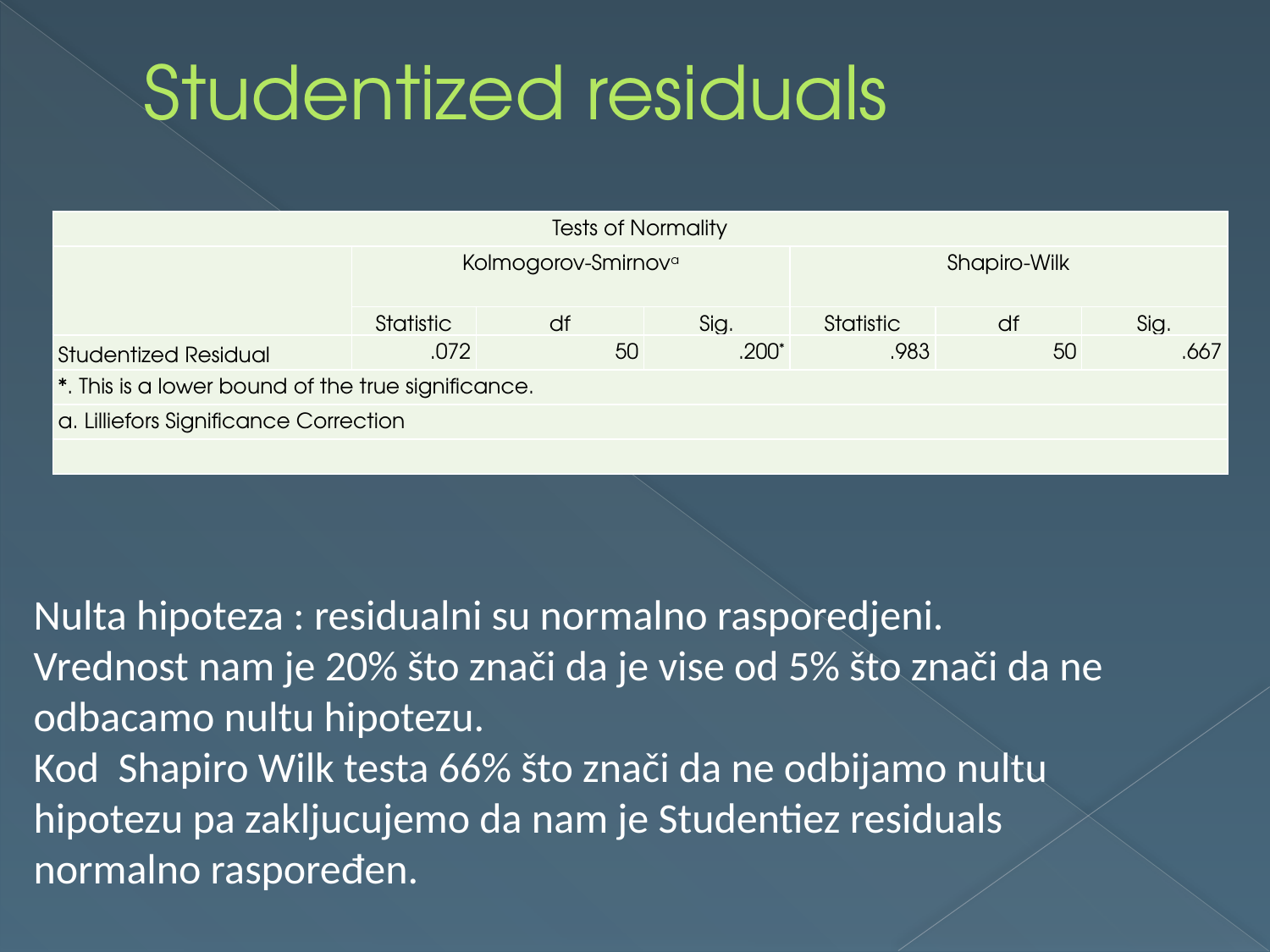

# Studentized residuals
| Tests of Normality |  |  |  |  |  |  |
| --- | --- | --- | --- | --- | --- | --- |
|  | Kolmogorov-Smirnova |  |  | Shapiro-Wilk |  |  |
|  | Statistic | df | Sig. | Statistic | df | Sig. |
| Studentized Residual | .072 | 50 | .200\* | .983 | 50 | .667 |
| \*. This is a lower bound of the true significance. |  |  |  |  |  |  |
| a. Lilliefors Significance Correction |  |  |  |  |  |  |
|  |  |  |  |  |  |  |
| Tests of Normality |  |  |  |  |  |  |
| --- | --- | --- | --- | --- | --- | --- |
|  | Kolmogorov-Smirnova |  |  | Shapiro-Wilk |  |  |
|  | Statistic | df | Sig. | Statistic | df | Sig. |
| Studentized Residual | .072 | 50 | .200\* | .983 | 50 | .667 |
| \*. This is a lower bound of the true significance. |  |  |  |  |  |  |
| a. Lilliefors Significance Correction |  |  |  |  |  |  |
|  |  |  |  |  |  |  |
Nulta hipoteza : residualni su normalno rasporedjeni.
Vrednost nam je 20% što znači da je vise od 5% što znači da ne odbacamo nultu hipotezu.
Kod  Shapiro Wilk testa 66% što znači da ne odbijamo nultu hipotezu pa zakljucujemo da nam je Studentiez residuals normalno raspoređen.